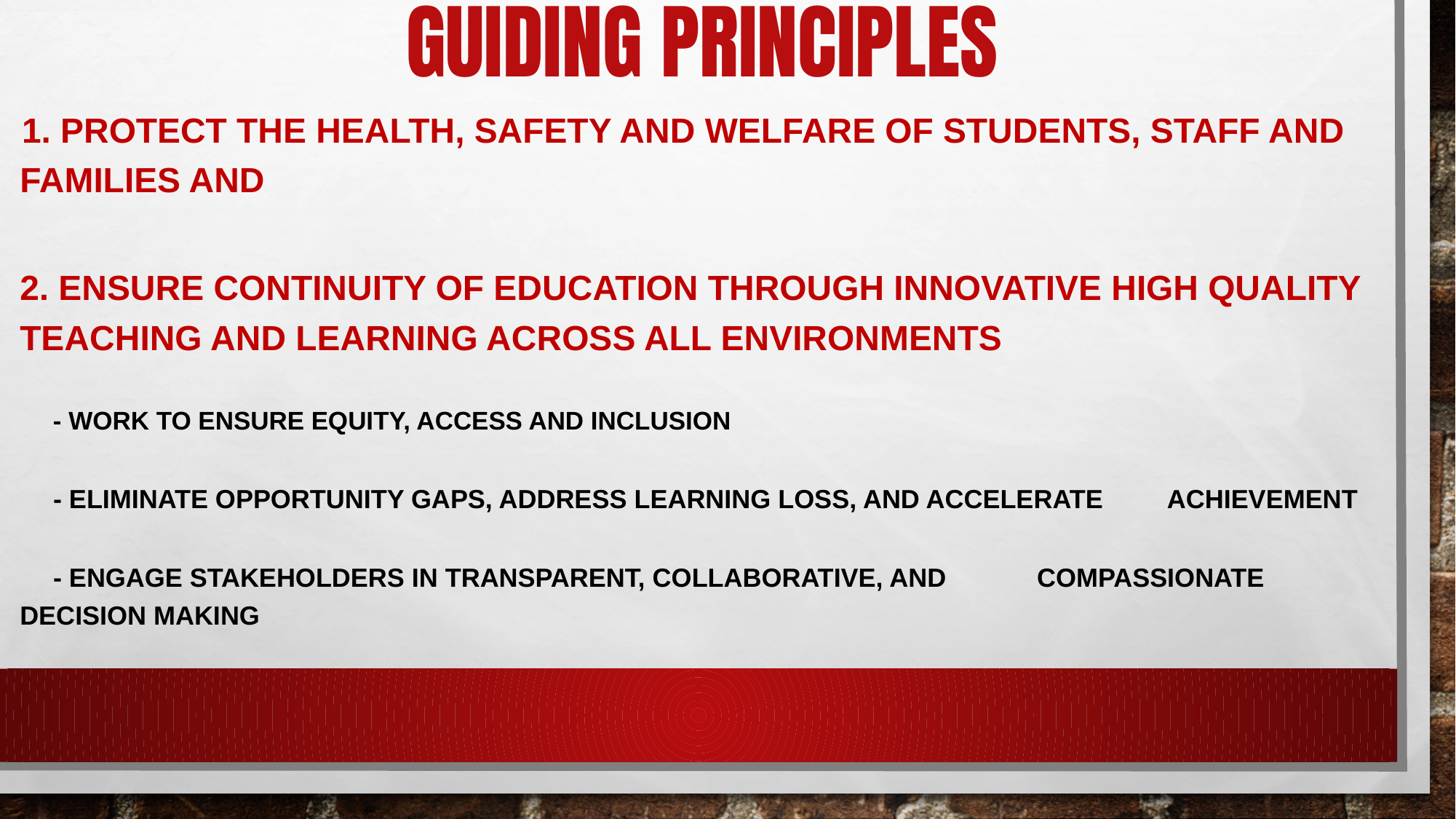

# GUIDING PRINCIPLES

 1. Protect the HEALTH, SAFETY AND WELFARE of Students, Staff and Families AND

2. Ensure Continuity of Education through Innovative High Quality Teaching and Learning Across All Environments
	 - Work to Ensure Equity, Access and Inclusion
	 - Eliminate Opportunity Gaps, Address Learning Loss, and Accelerate 	   	   Achievement
	 - Engage Stakeholders in Transparent, Collaborative, and 	  	   	   Compassionate Decision MAKING